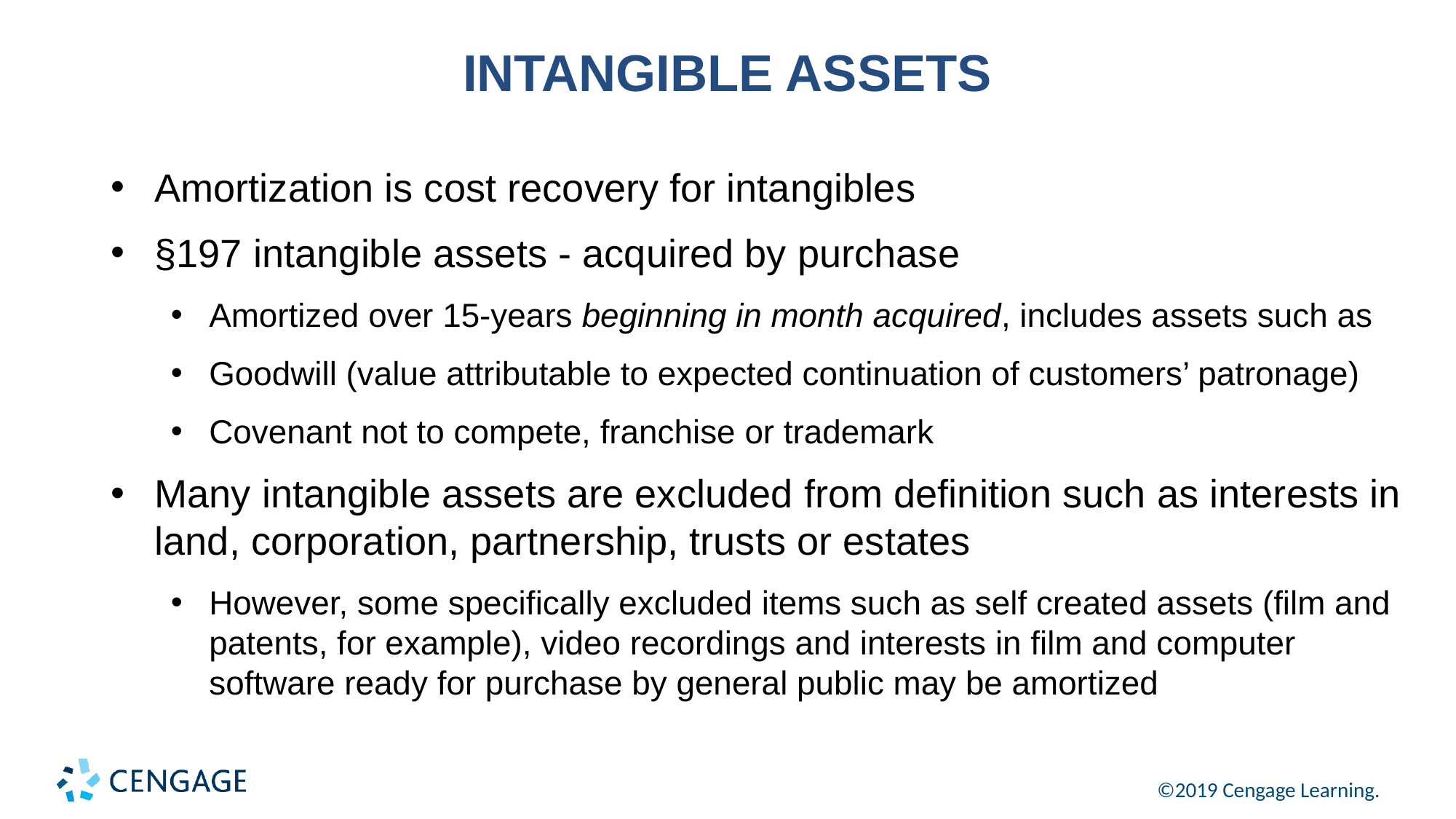

# INTANGIBLE ASSETS
Amortization is cost recovery for intangibles
§197 intangible assets - acquired by purchase
Amortized over 15-years beginning in month acquired, includes assets such as
Goodwill (value attributable to expected continuation of customers’ patronage)
Covenant not to compete, franchise or trademark
Many intangible assets are excluded from definition such as interests in land, corporation, partnership, trusts or estates
However, some specifically excluded items such as self created assets (film and patents, for example), video recordings and interests in film and computer software ready for purchase by general public may be amortized